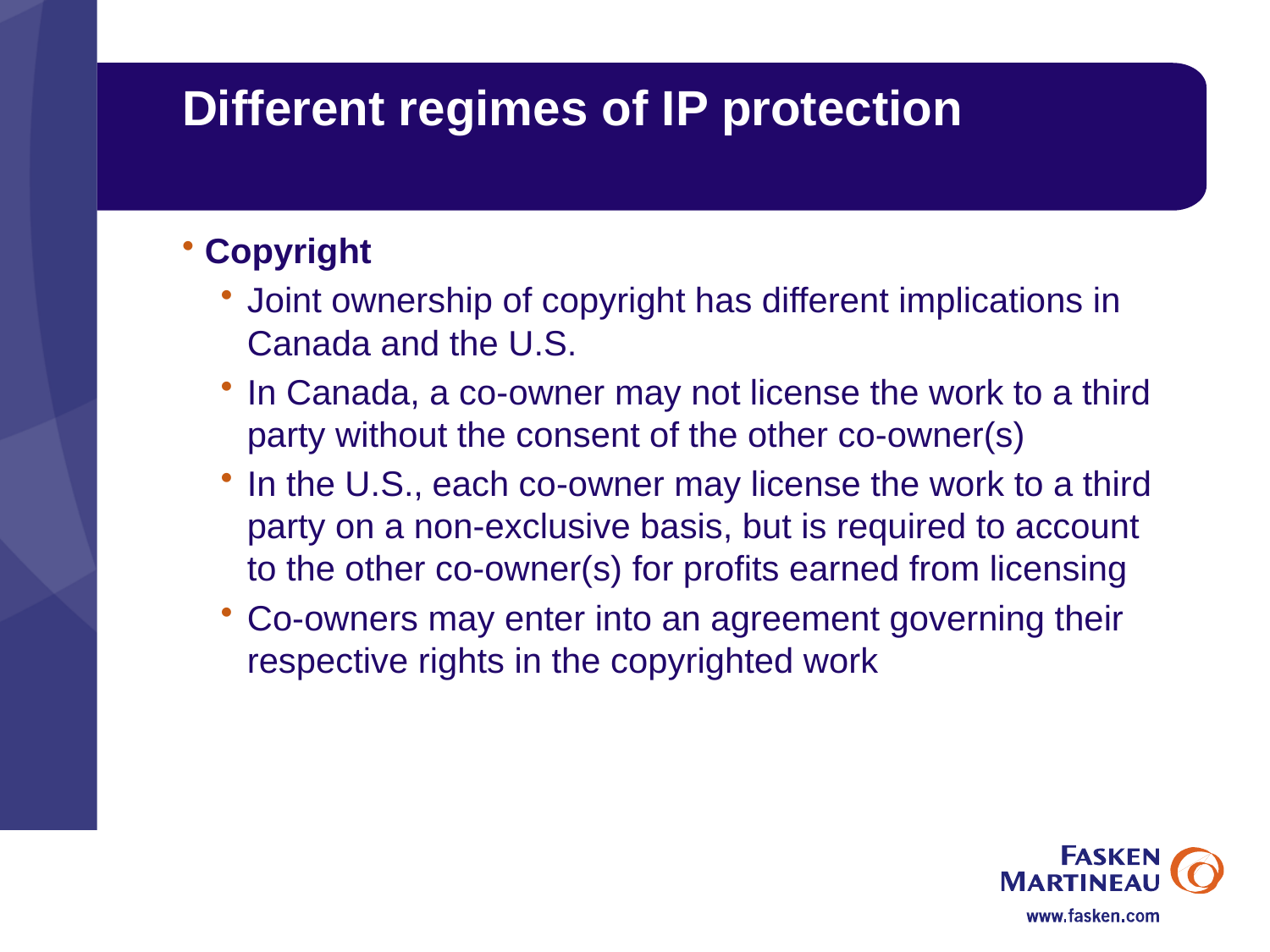

# Different regimes of IP protection
Copyright
Joint ownership of copyright has different implications in Canada and the U.S.
In Canada, a co-owner may not license the work to a third party without the consent of the other co-owner(s)
In the U.S., each co-owner may license the work to a third party on a non-exclusive basis, but is required to account to the other co-owner(s) for profits earned from licensing
Co-owners may enter into an agreement governing their respective rights in the copyrighted work